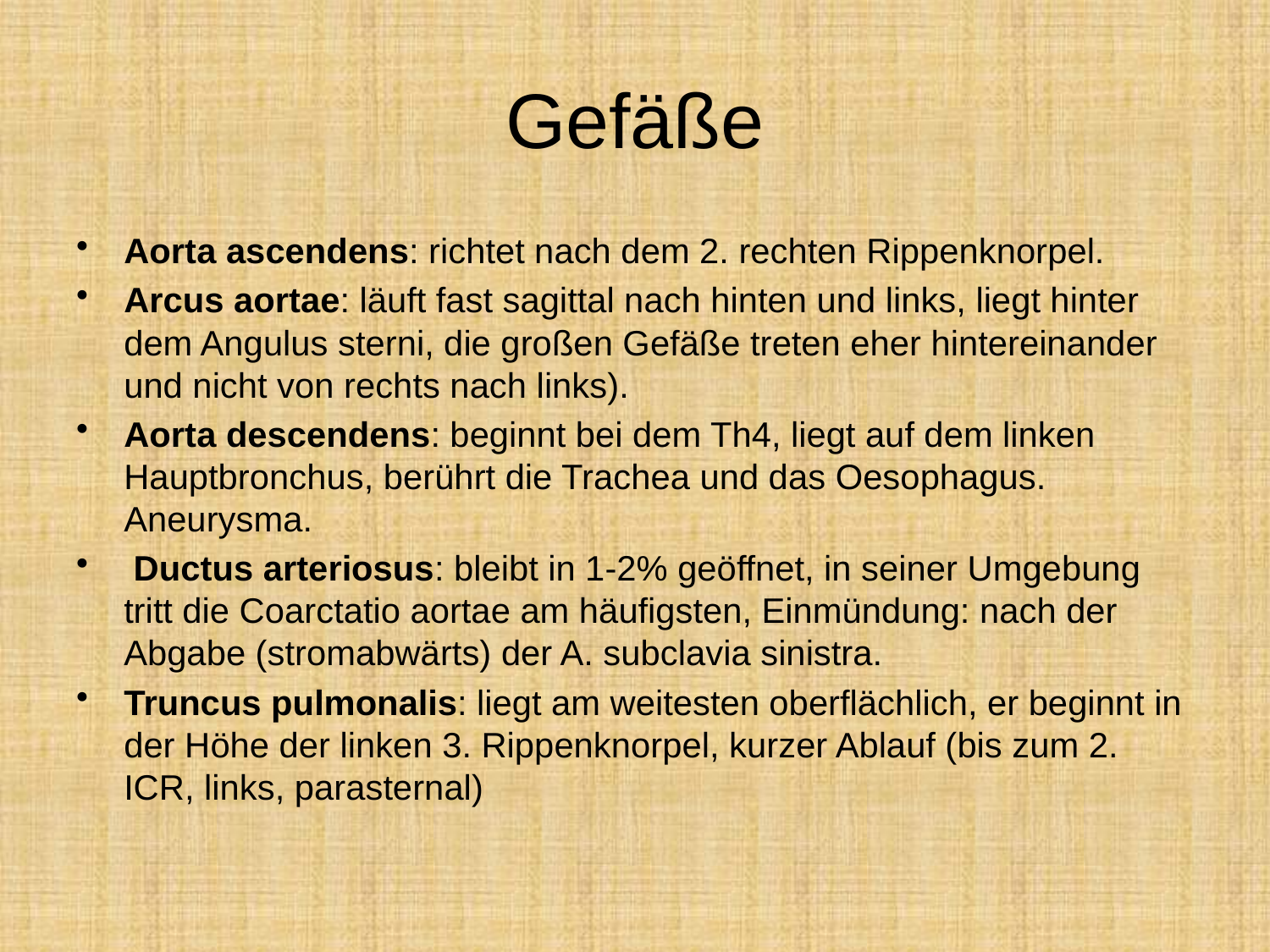

# Gefäße
Aorta ascendens: richtet nach dem 2. rechten Rippenknorpel.
Arcus aortae: läuft fast sagittal nach hinten und links, liegt hinter dem Angulus sterni, die großen Gefäße treten eher hintereinander und nicht von rechts nach links).
Aorta descendens: beginnt bei dem Th4, liegt auf dem linken Hauptbronchus, berührt die Trachea und das Oesophagus. Aneurysma.
 Ductus arteriosus: bleibt in 1-2% geöffnet, in seiner Umgebung tritt die Coarctatio aortae am häufigsten, Einmündung: nach der Abgabe (stromabwärts) der A. subclavia sinistra.
Truncus pulmonalis: liegt am weitesten oberflächlich, er beginnt in der Höhe der linken 3. Rippenknorpel, kurzer Ablauf (bis zum 2. ICR, links, parasternal)